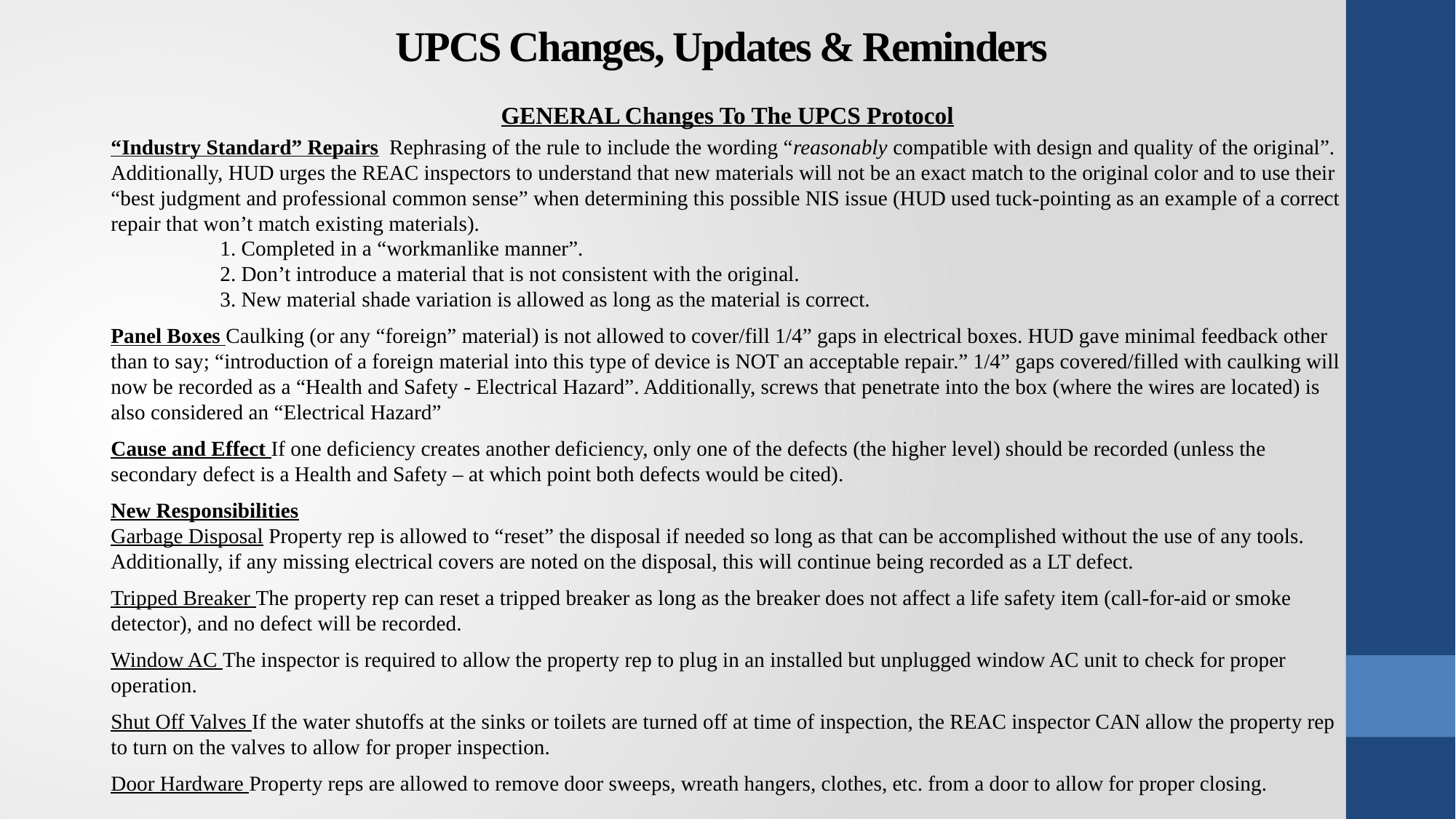

# UPCS Changes, Updates & Reminders
GENERAL Changes To The UPCS Protocol
“Industry Standard” Repairs  Rephrasing of the rule to include the wording “reasonably compatible with design and quality of the original”. Additionally, HUD urges the REAC inspectors to understand that new materials will not be an exact match to the original color and to use their “best judgment and professional common sense” when determining this possible NIS issue (HUD used tuck-pointing as an example of a correct repair that won’t match existing materials).
	1. Completed in a “workmanlike manner”.
	2. Don’t introduce a material that is not consistent with the original.
	3. New material shade variation is allowed as long as the material is correct.
Panel Boxes Caulking (or any “foreign” material) is not allowed to cover/fill 1/4” gaps in electrical boxes. HUD gave minimal feedback other than to say; “introduction of a foreign material into this type of device is NOT an acceptable repair.” 1/4” gaps covered/filled with caulking will now be recorded as a “Health and Safety - Electrical Hazard”. Additionally, screws that penetrate into the box (where the wires are located) is also considered an “Electrical Hazard”
Cause and Effect If one deficiency creates another deficiency, only one of the defects (the higher level) should be recorded (unless the secondary defect is a Health and Safety – at which point both defects would be cited).
New Responsibilities
Garbage Disposal Property rep is allowed to “reset” the disposal if needed so long as that can be accomplished without the use of any tools. Additionally, if any missing electrical covers are noted on the disposal, this will continue being recorded as a LT defect.

Tripped Breaker The property rep can reset a tripped breaker as long as the breaker does not affect a life safety item (call-for-aid or smoke detector), and no defect will be recorded.

Window AC The inspector is required to allow the property rep to plug in an installed but unplugged window AC unit to check for proper operation.

Shut Off Valves If the water shutoffs at the sinks or toilets are turned off at time of inspection, the REAC inspector CAN allow the property rep to turn on the valves to allow for proper inspection.

Door Hardware Property reps are allowed to remove door sweeps, wreath hangers, clothes, etc. from a door to allow for proper closing.